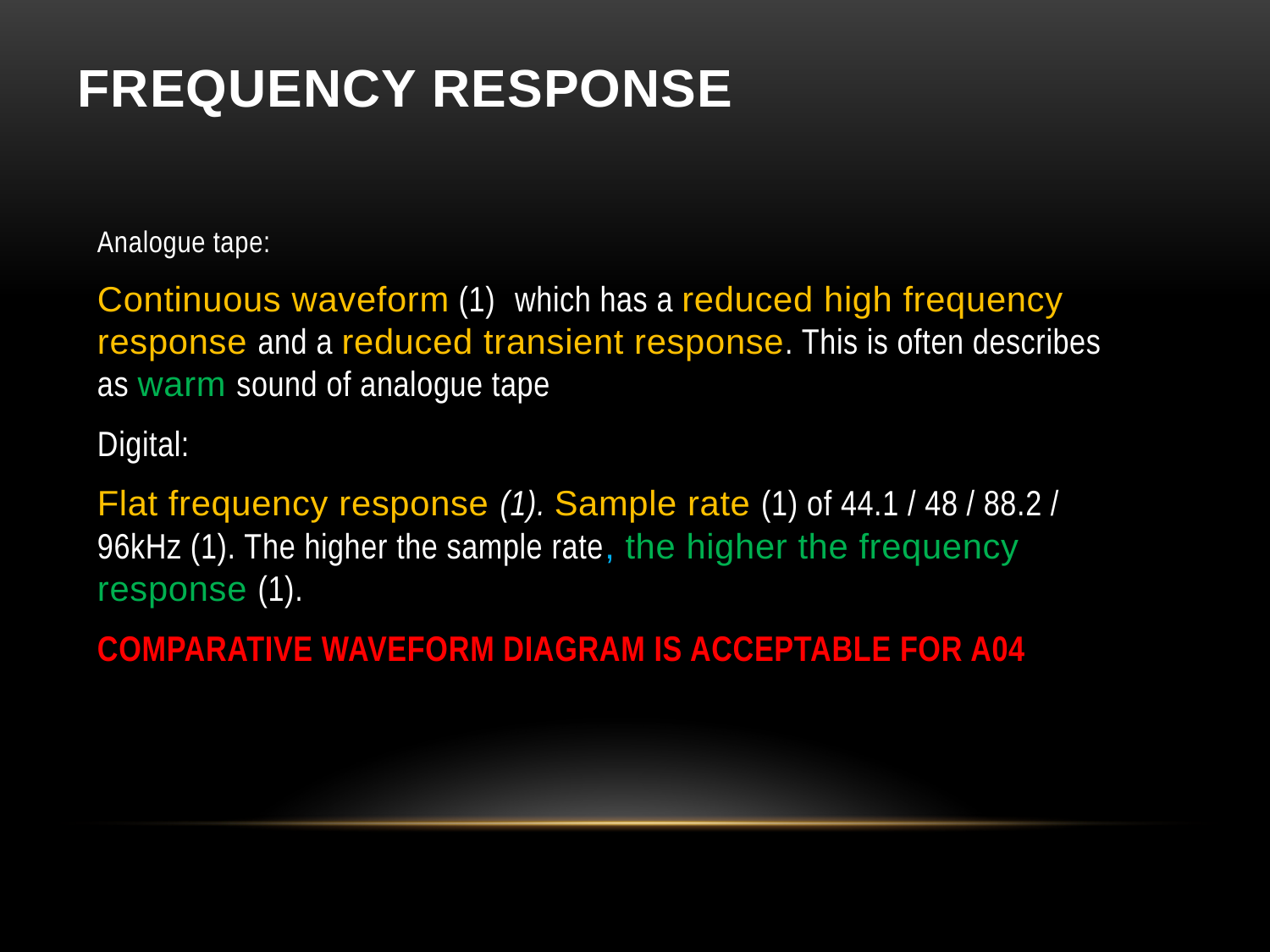

# Frequency response
Analogue tape:
Continuous waveform (1)  which has a reduced high frequency response and a reduced transient response. This is often describes as warm sound of analogue tape
Digital:
Flat frequency response (1). Sample rate (1) of 44.1 / 48 / 88.2 / 96kHz (1). The higher the sample rate, the higher the frequency response (1).
COMPARATIVE WAVEFORM DIAGRAM IS ACCEPTABLE FOR A04